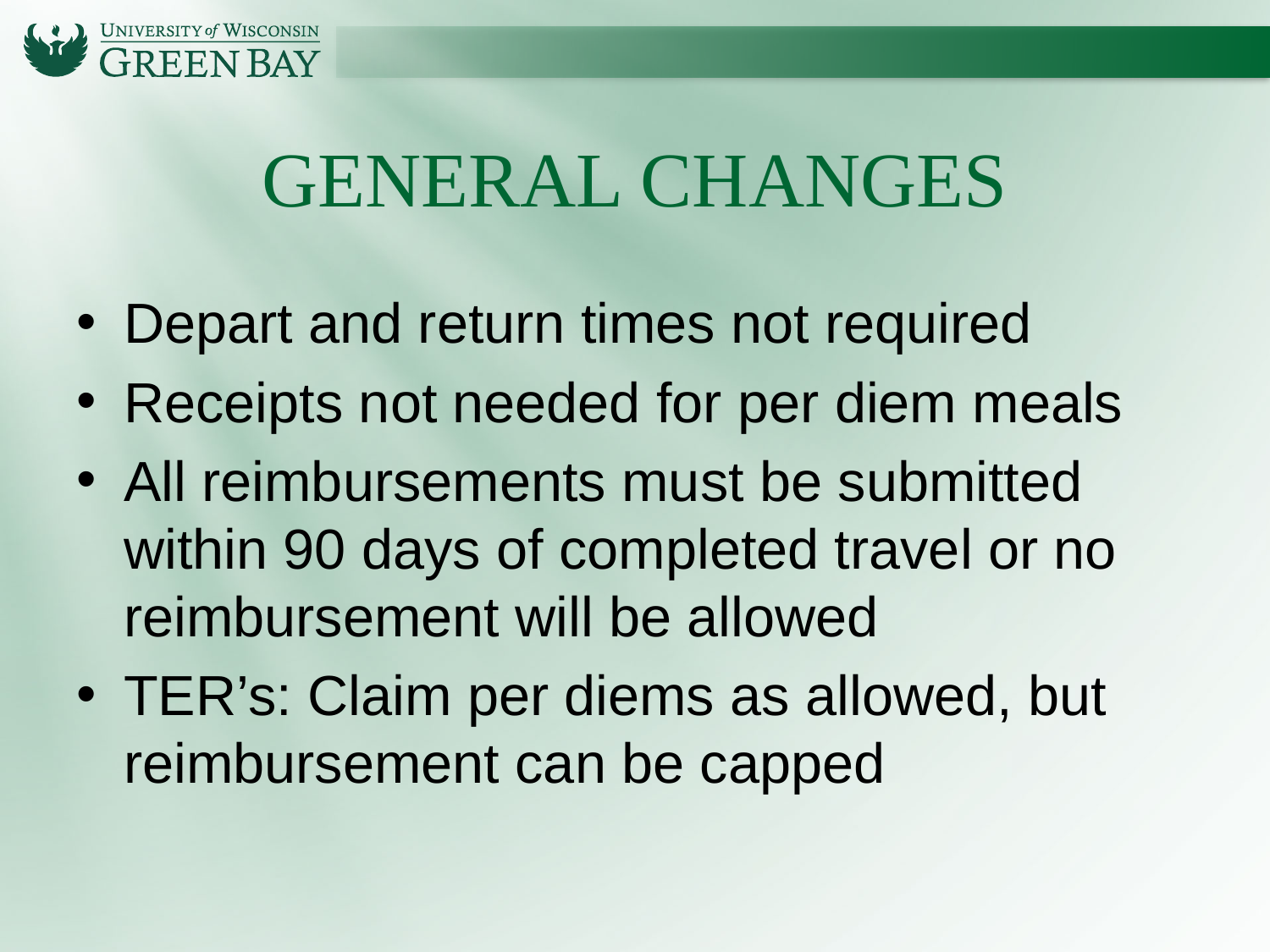

# General Changes
Depart and return times not required
Receipts not needed for per diem meals
All reimbursements must be submitted within 90 days of completed travel or no reimbursement will be allowed
TER’s: Claim per diems as allowed, but reimbursement can be capped